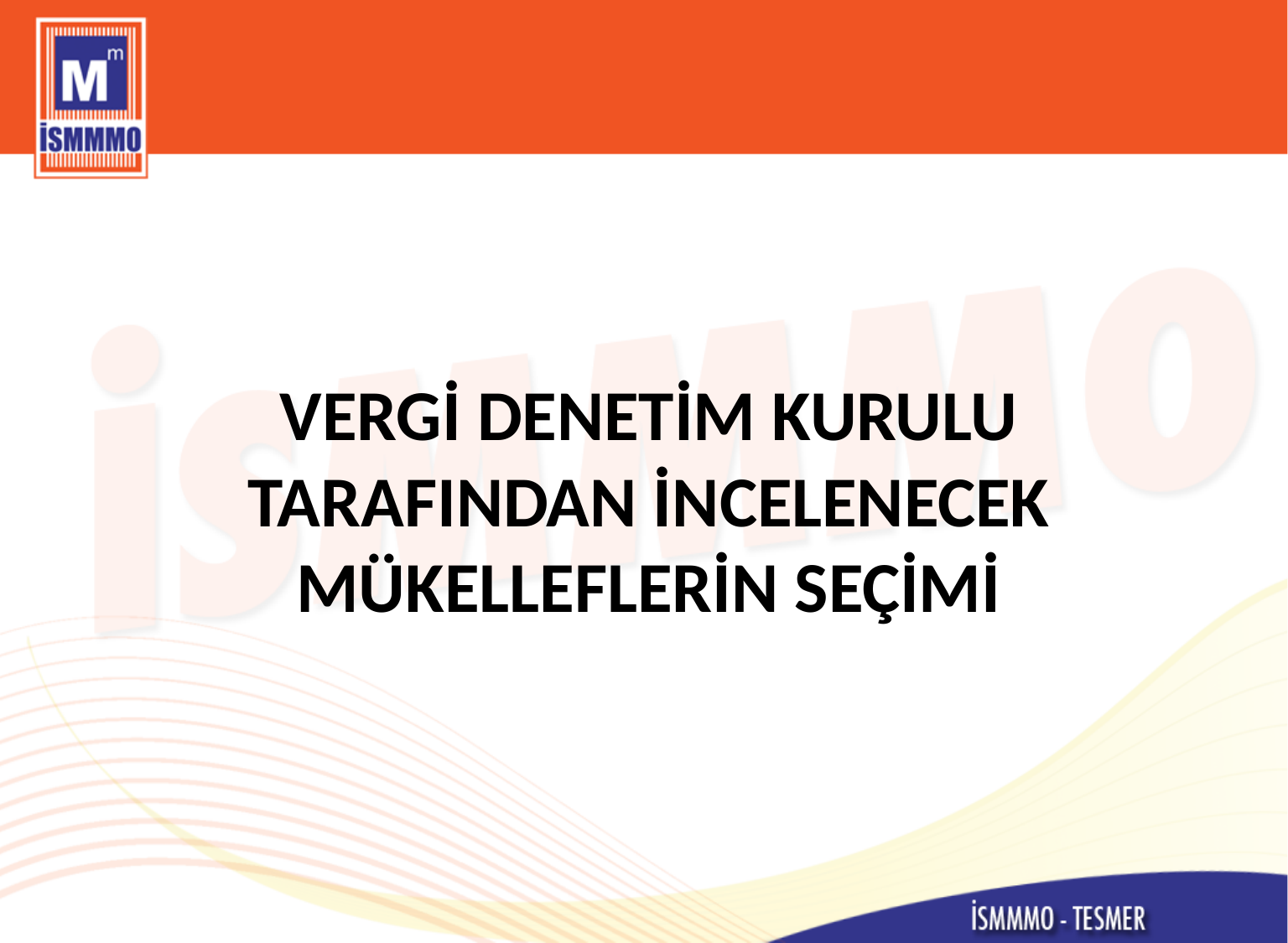

VERGİ DENETİM KURULU TARAFINDAN İNCELENECEK MÜKELLEFLERİN SEÇİMİ